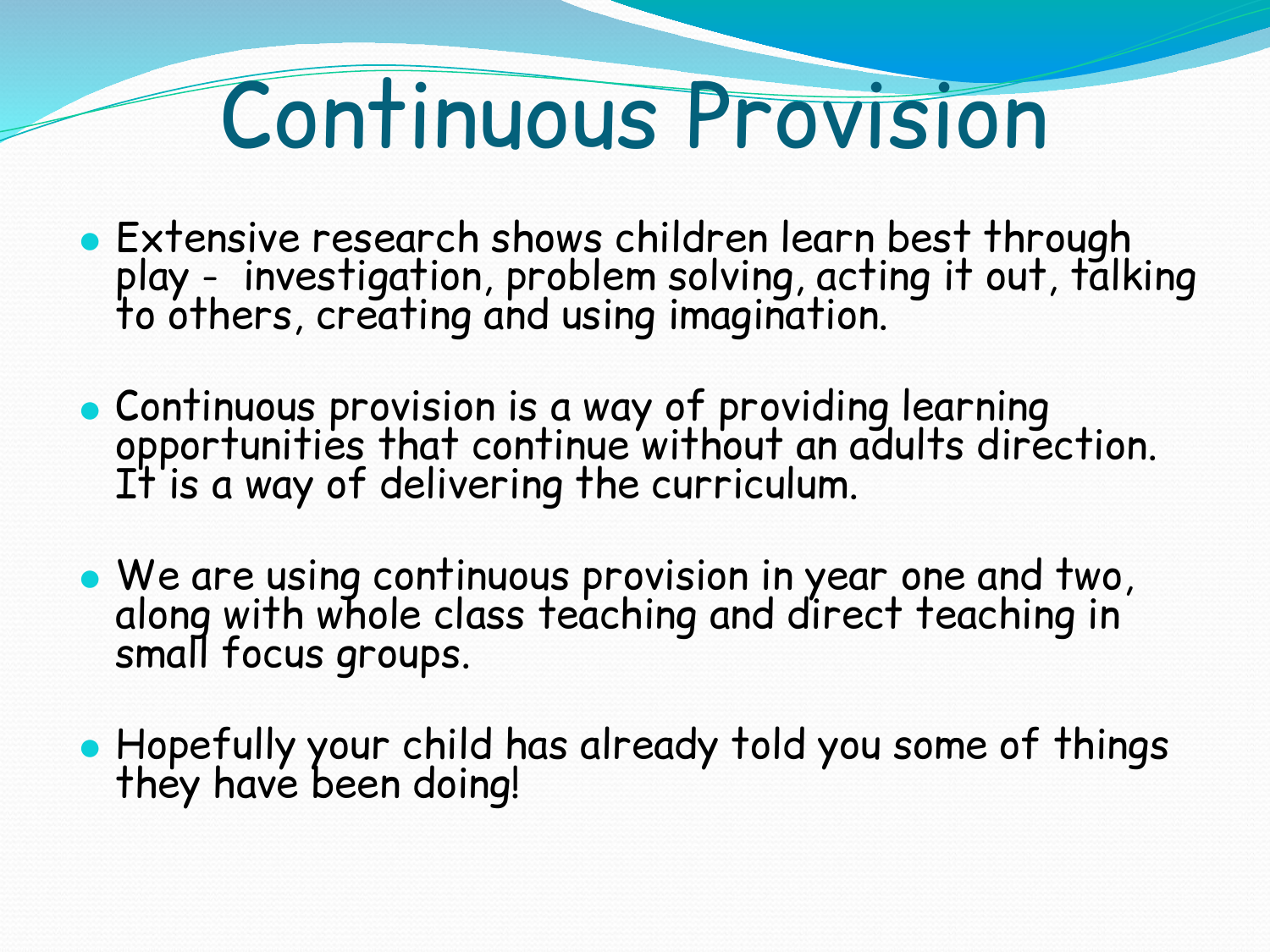

# Continuous Provision
Extensive research shows children learn best through play -  investigation, problem solving, acting it out, talking to others, creating and using imagination.

Continuous provision is a way of providing learning opportunities that continue without an adults direction. It is a way of delivering the curriculum.

We are using continuous provision in year one and two, along with whole class teaching and direct teaching in small focus groups.

Hopefully your child has already told you some of things they have been doing!